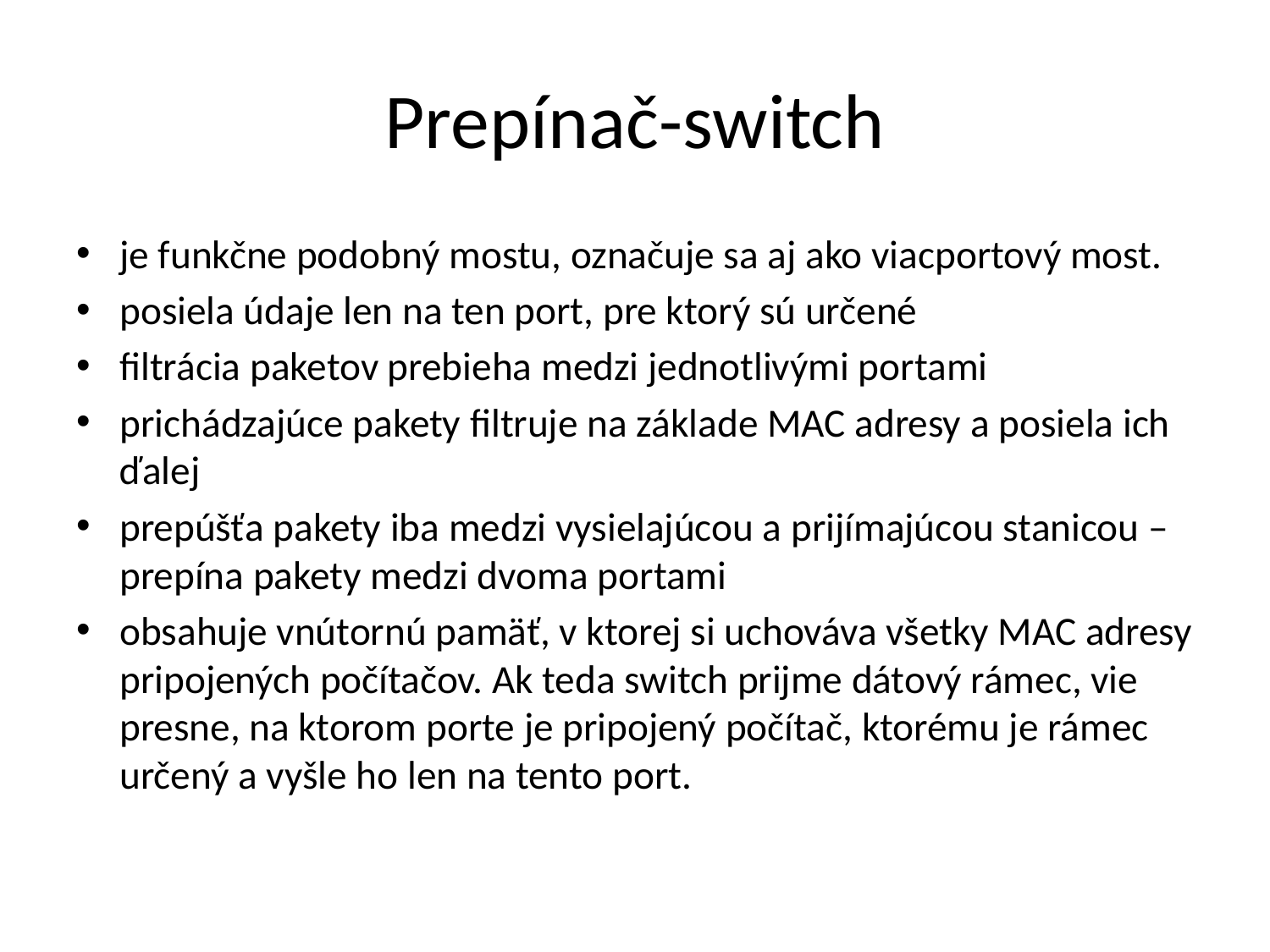

# Prepínač-switch
je funkčne podobný mostu, označuje sa aj ako viacportový most.
posiela údaje len na ten port, pre ktorý sú určené
filtrácia paketov prebieha medzi jednotlivými portami
prichádzajúce pakety filtruje na základe MAC adresy a posiela ich ďalej
prepúšťa pakety iba medzi vysielajúcou a prijímajúcou stanicou – prepína pakety medzi dvoma portami
obsahuje vnútornú pamäť, v ktorej si uchováva všetky MAC adresy pripojených počítačov. Ak teda switch prijme dátový rámec, vie presne, na ktorom porte je pripojený počítač, ktorému je rámec určený a vyšle ho len na tento port.